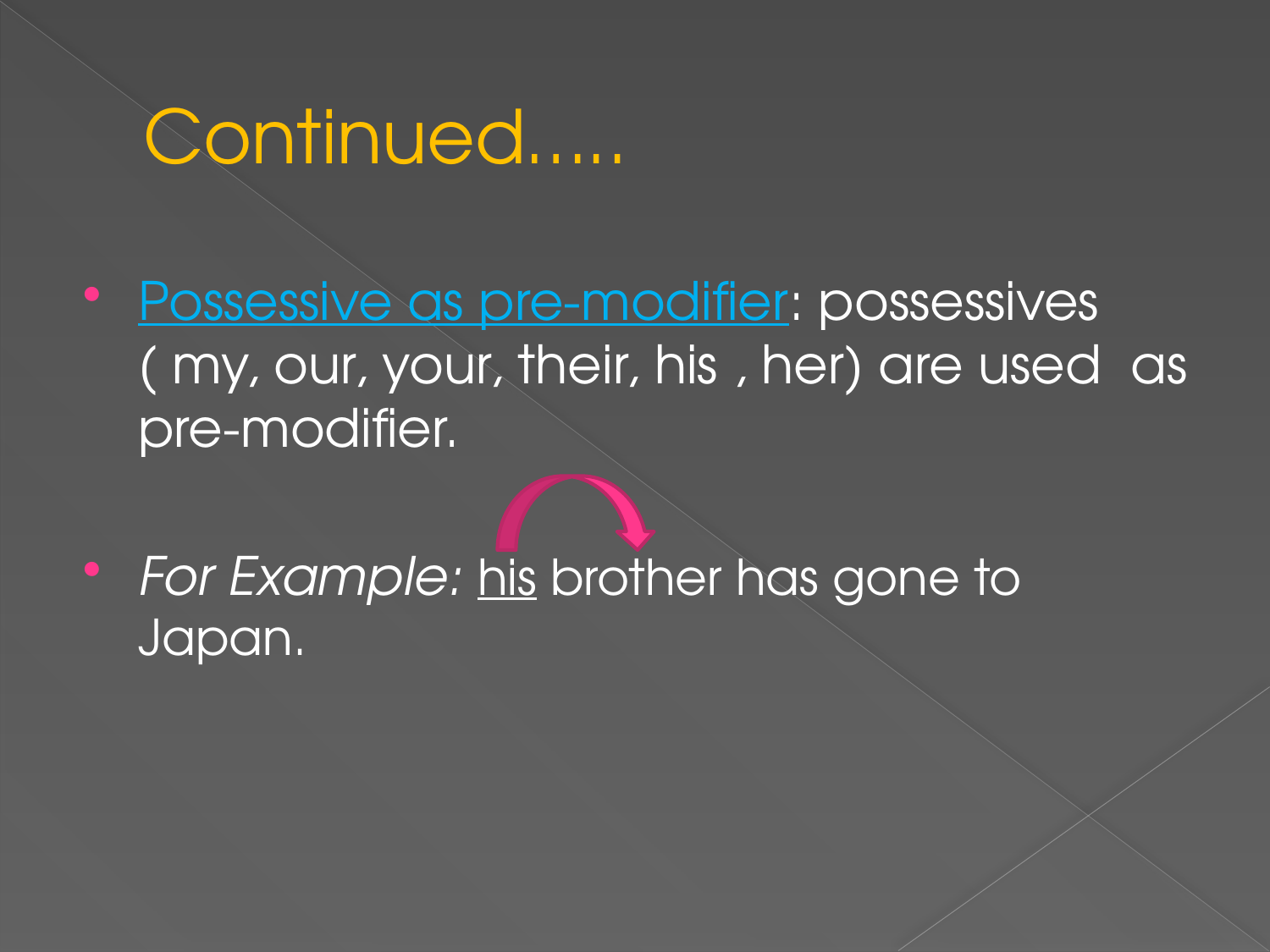

# Continued…..
Possessive as pre-modifier: possessives ( my, our, your, their, his , her) are used  as pre-modifier.

For Example: his brother has gone to Japan.